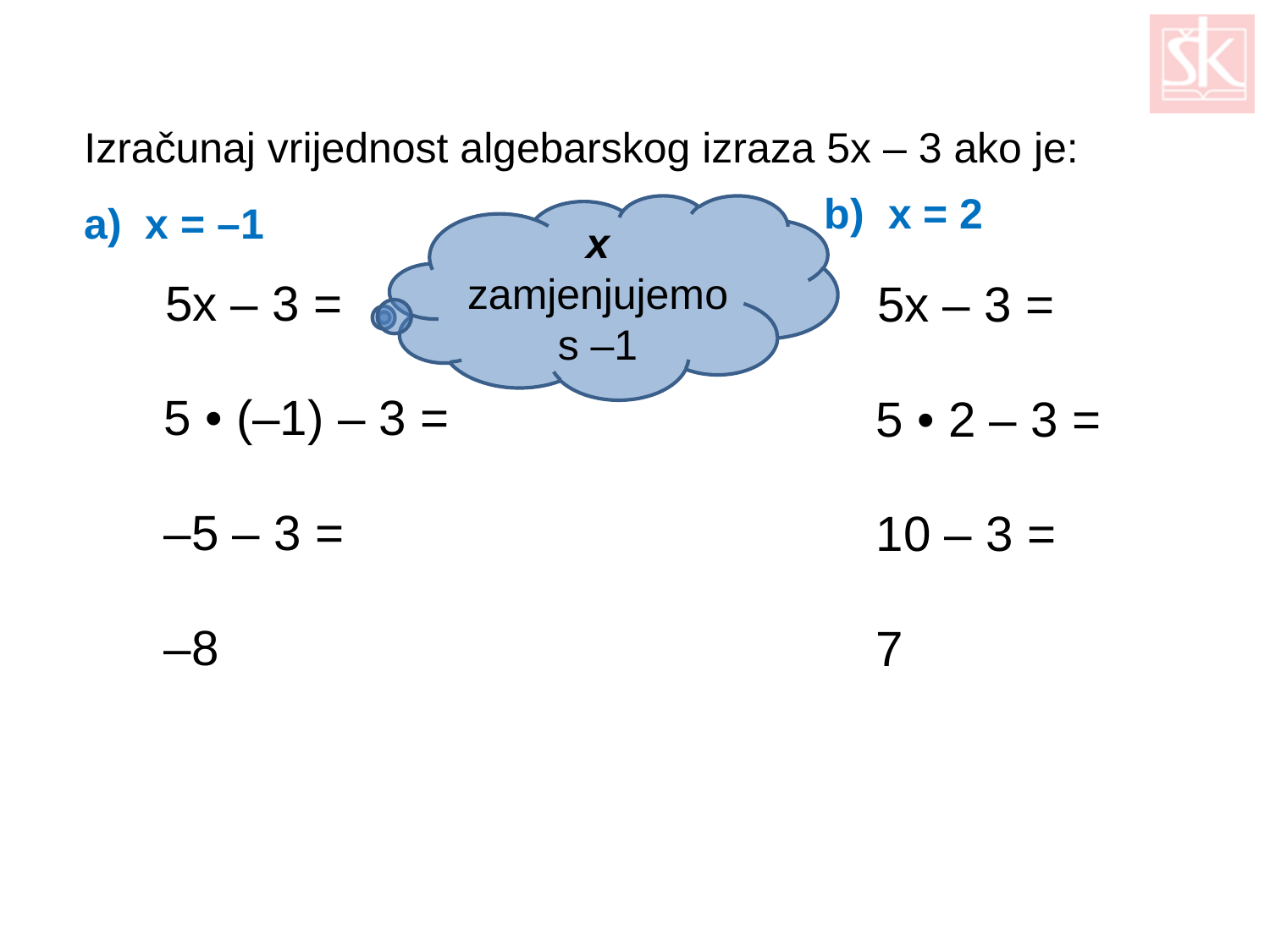

Izračunaj vrijednost algebarskog izraza 5x – 3 ako je:
a)  x = –1
b)  x = 2
x zamjenjujemo s –1
5x – 3 =
5x – 3 =
5 • (–1) – 3 =
5 • 2 – 3 =
–5 – 3 =
10 – 3 =
–8
7